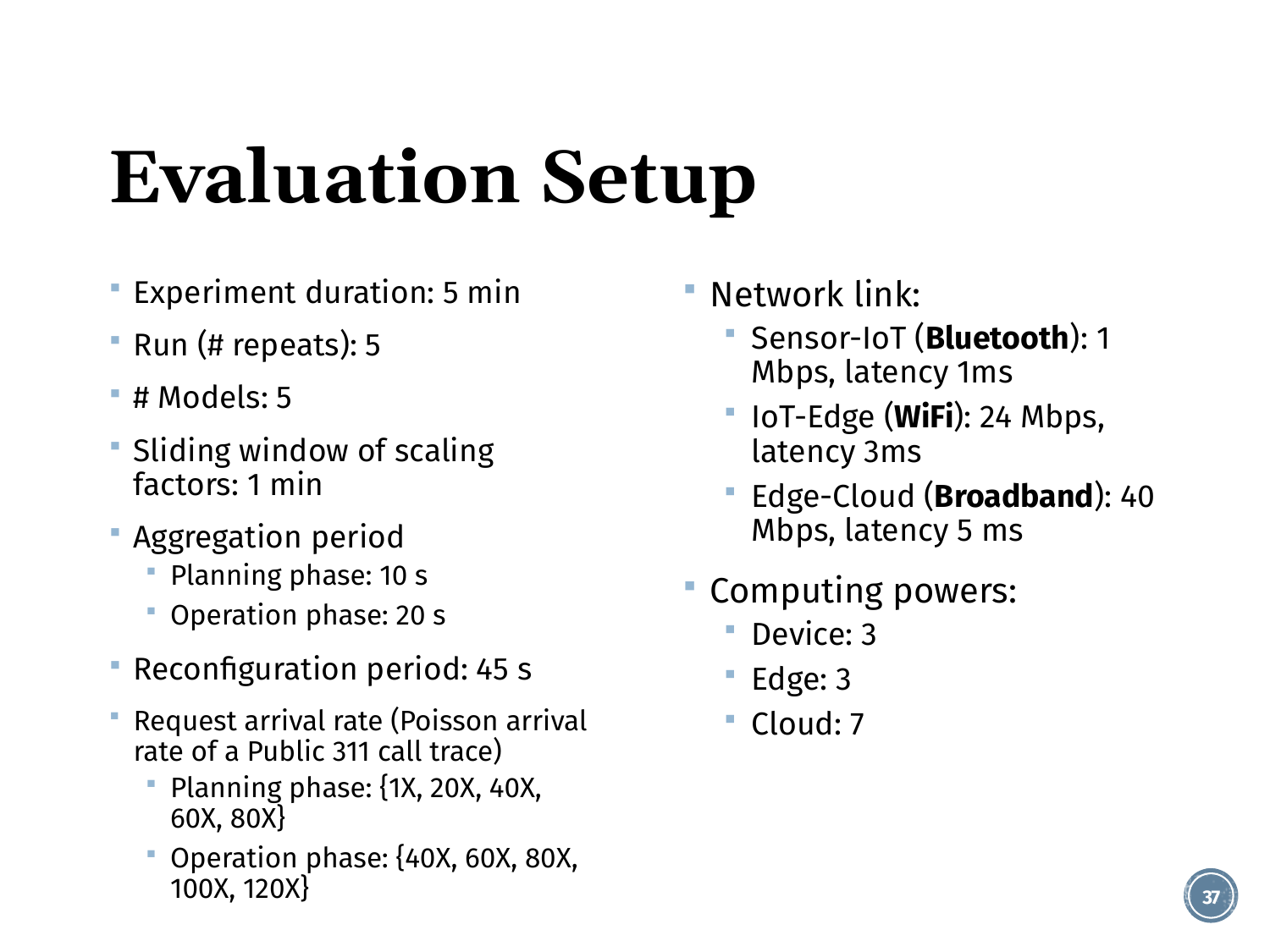

# Evaluation Setup
Experiment duration: 5 min
Run (# repeats): 5
# Models: 5
Sliding window of scaling factors: 1 min
Aggregation period
Planning phase: 10 s
Operation phase: 20 s
Reconfiguration period: 45 s
Request arrival rate (Poisson arrival rate of a Public 311 call trace)
Planning phase: {1X, 20X, 40X, 60X, 80X}
Operation phase: {40X, 60X, 80X, 100X, 120X}
Network link:
Sensor-IoT (Bluetooth): 1 Mbps, latency 1ms
IoT-Edge (WiFi): 24 Mbps, latency 3ms
Edge-Cloud (Broadband): 40 Mbps, latency 5 ms
Computing powers:
Device: 3
Edge: 3
Cloud: 7

37